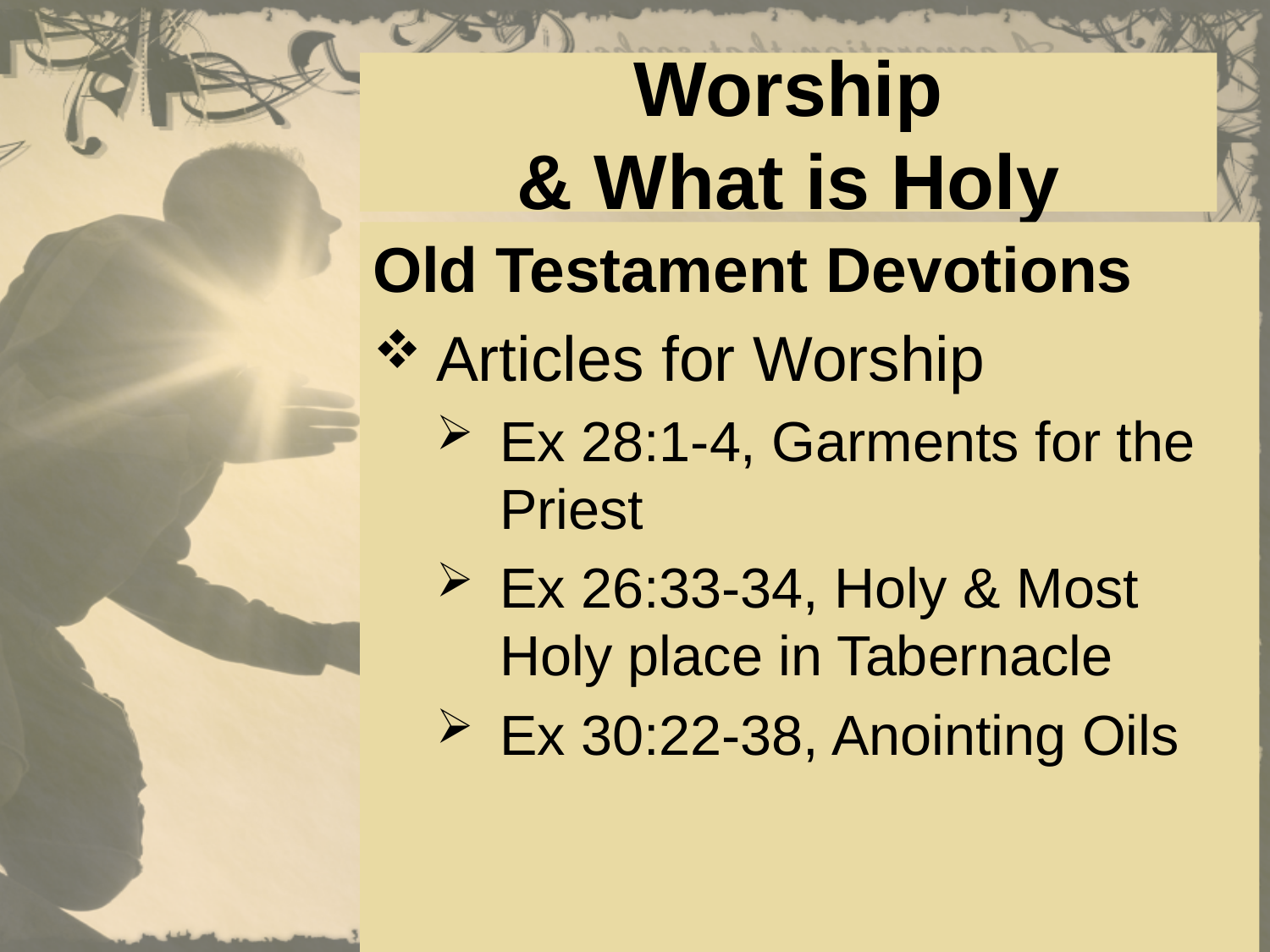

# Worship & What is Holy
Old Testament Devotions
Articles for Worship
Ex 28:1-4, Garments for the Priest
Ex 26:33-34, Holy & Most Holy place in Tabernacle
Ex 30:22-38, Anointing Oils